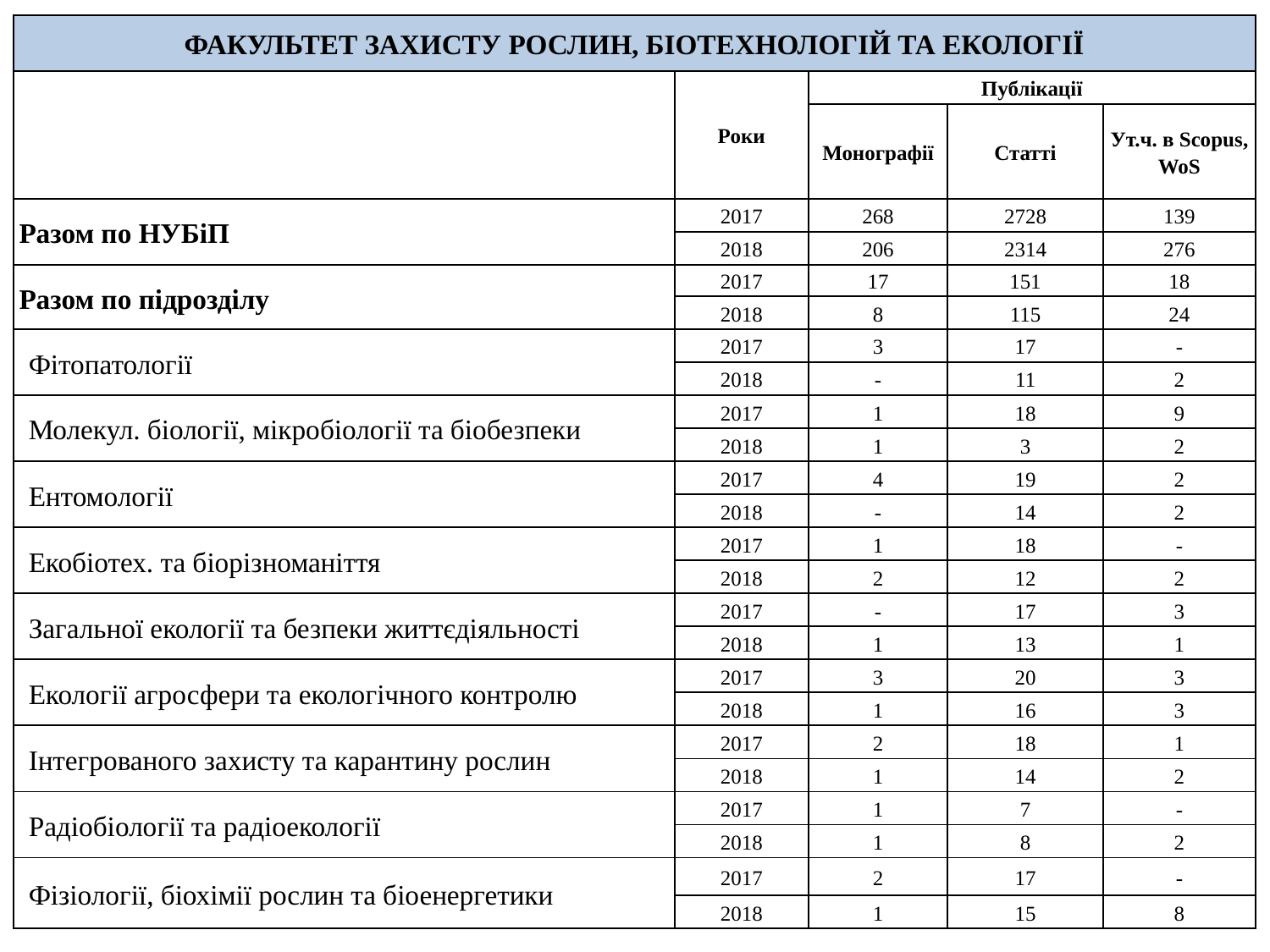

| ФАКУЛЬТЕТ ЗАХИСТУ РОСЛИН, БІОТЕХНОЛОГІЙ ТА ЕКОЛОГІЇ |  |  |  |  |
| --- | --- | --- | --- | --- |
|  | Роки | Публікації |  |  |
|  |  | Монографії | Статті | Ут.ч. в Scopus, WoS |
| Разом по НУБіП | 2017 | 268 | 2728 | 139 |
|  | 2018 | 206 | 2314 | 276 |
| Разом по підрозділу | 2017 | 17 | 151 | 18 |
|  | 2018 | 8 | 115 | 24 |
| Фітопатології | 2017 | 3 | 17 | - |
|  | 2018 | - | 11 | 2 |
| Молекул. біології, мікробіології та біобезпеки | 2017 | 1 | 18 | 9 |
|  | 2018 | 1 | 3 | 2 |
| Ентомології | 2017 | 4 | 19 | 2 |
|  | 2018 | - | 14 | 2 |
| Екобіотех. та біорізноманіття | 2017 | 1 | 18 | - |
|  | 2018 | 2 | 12 | 2 |
| Загальної екології та безпеки життєдіяльності | 2017 | - | 17 | 3 |
|  | 2018 | 1 | 13 | 1 |
| Екології агросфери та екологічного контролю | 2017 | 3 | 20 | 3 |
|  | 2018 | 1 | 16 | 3 |
| Інтегрованого захисту та карантину рослин | 2017 | 2 | 18 | 1 |
|  | 2018 | 1 | 14 | 2 |
| Радіобіології та радіоекології | 2017 | 1 | 7 | - |
|  | 2018 | 1 | 8 | 2 |
| Фізіології, біохімії рослин та біоенергетики | 2017 | 2 | 17 | - |
|  | 2018 | 1 | 15 | 8 |